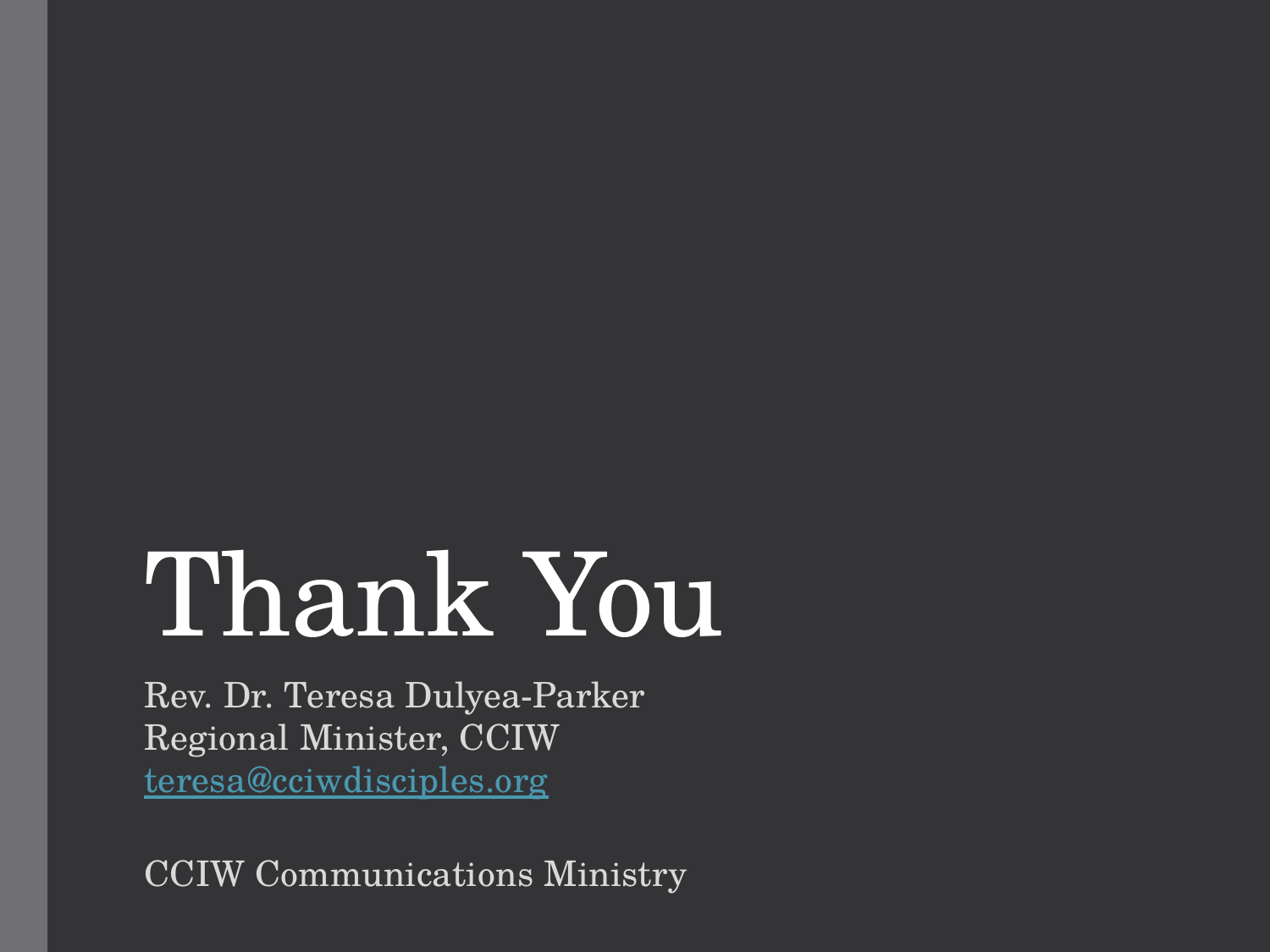

# Thank You
Rev. Dr. Teresa Dulyea-Parker
Regional Minister, CCIW
teresa@cciwdisciples.org

CCIW Communications Ministry